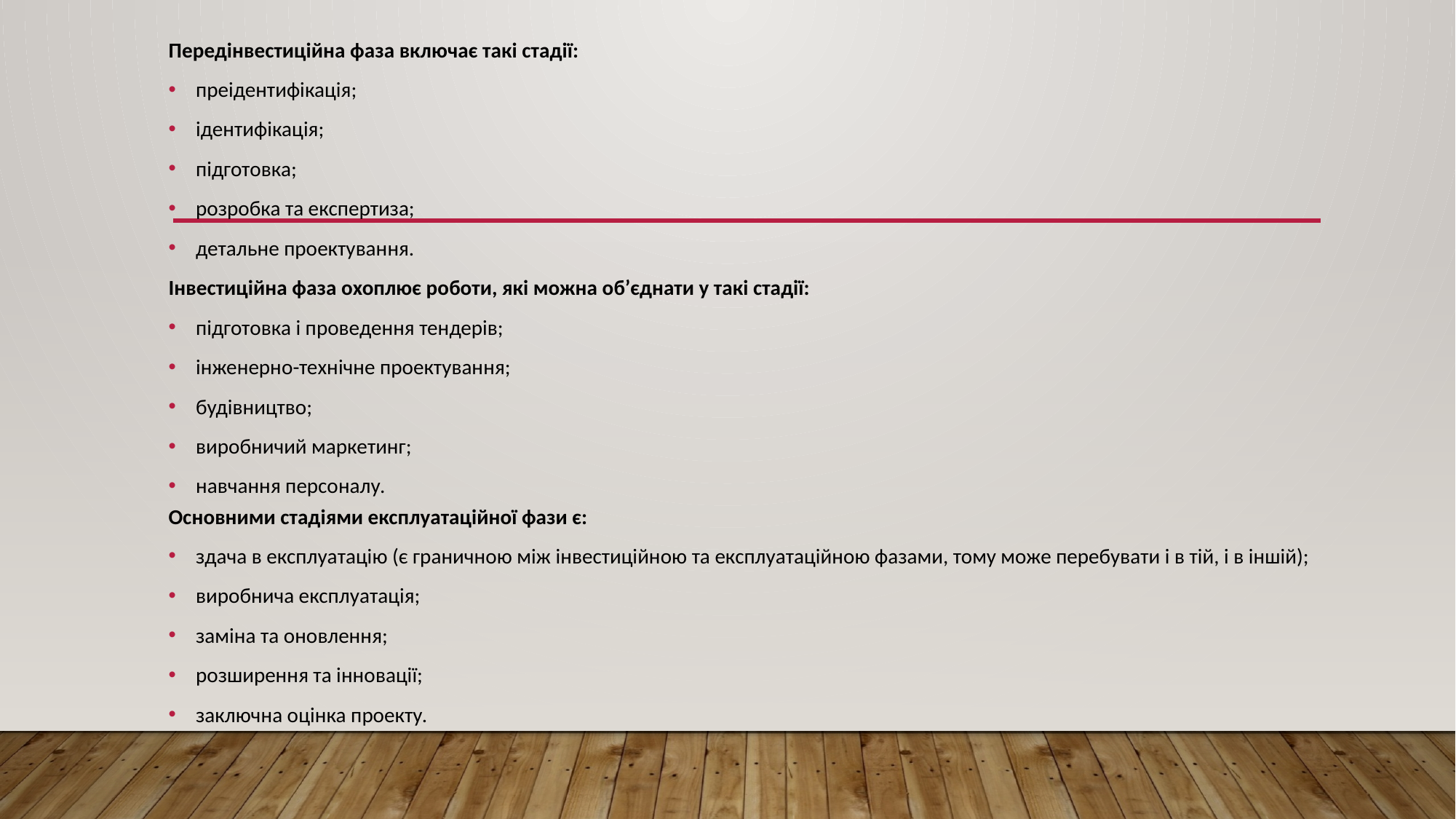

Передінвестиційна фаза включає такі стадії:
преідентифікація;
ідентифікація;
підготовка;
розробка та експертиза;
детальне проектування.
Інвестиційна фаза охоплює роботи, які можна об’єднати у такі стадії:
підготовка і проведення тендерів;
інженерно-технічне проектування;
будівництво;
виробничий маркетинг;
навчання персоналу.
Основними стадіями експлуатаційної фази є:
здача в експлуатацію (є граничною між інвестиційною та експлуатаційною фазами, тому може перебувати і в тій, і в іншій);
виробнича експлуатація;
заміна та оновлення;
розширення та інновації;
заключна оцінка проекту.